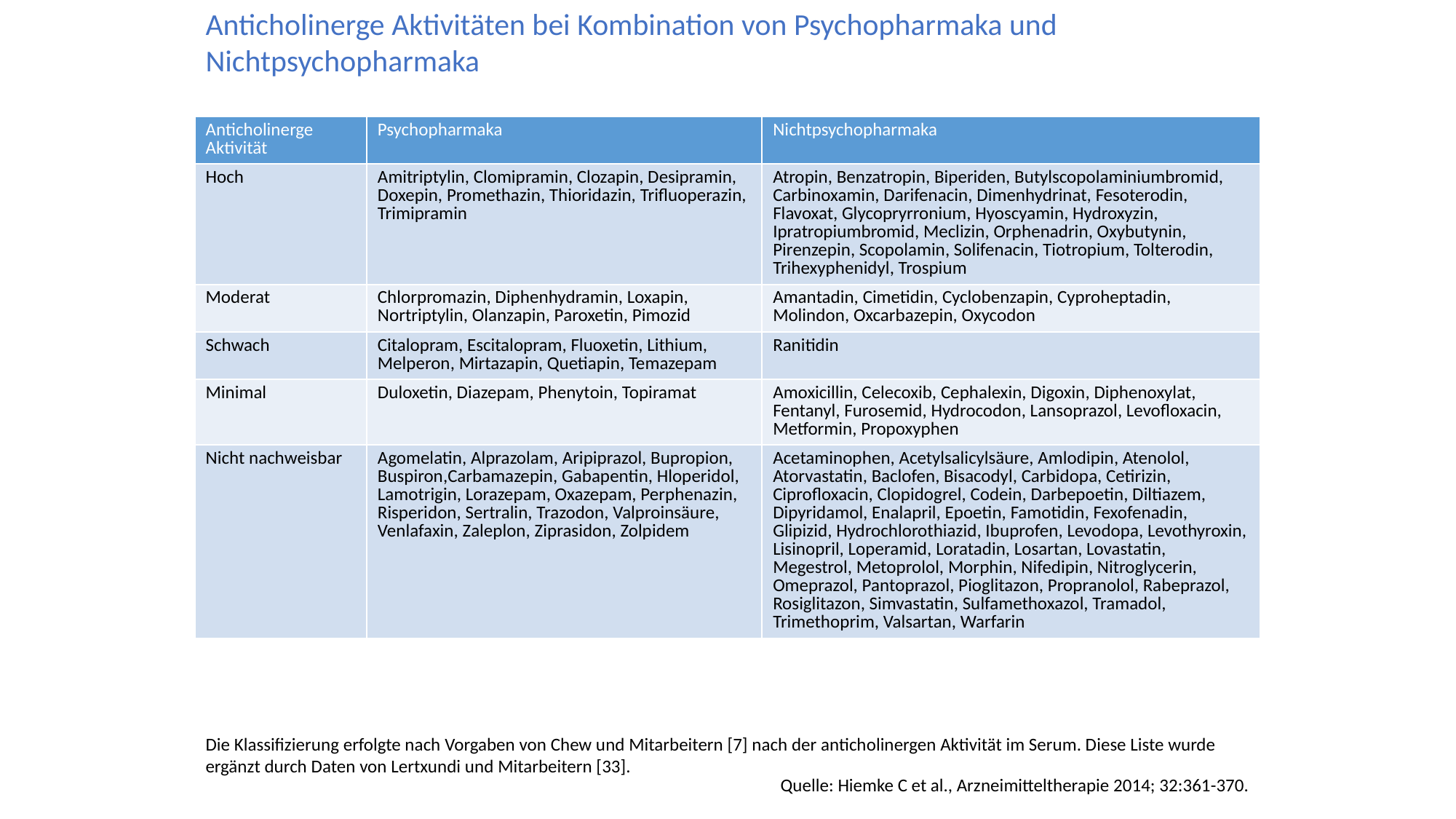

Anticholinerge Aktivitäten bei Kombination von Psychopharmaka und Nichtpsychopharmaka
| Anticholinerge Aktivität | Psychopharmaka | Nichtpsychopharmaka |
| --- | --- | --- |
| Hoch | Amitriptylin, Clomipramin, Clozapin, Desipramin, Doxepin, Promethazin, Thioridazin, Trifluoperazin, Trimipramin | Atropin, Benzatropin, Biperiden, Butylscopolaminiumbromid, Carbinoxamin, Darifenacin, Dimenhydrinat, Fesoterodin, Flavoxat, Glycopryrronium, Hyoscyamin, Hydroxyzin, Ipratropiumbromid, Meclizin, Orphenadrin, Oxybutynin, Pirenzepin, Scopolamin, Solifenacin, Tiotropium, Tolterodin, Trihexyphenidyl, Trospium |
| Moderat | Chlorpromazin, Diphenhydramin, Loxapin, Nortriptylin, Olanzapin, Paroxetin, Pimozid | Amantadin, Cimetidin, Cyclobenzapin, Cyproheptadin, Molindon, Oxcarbazepin, Oxycodon |
| Schwach | Citalopram, Escitalopram, Fluoxetin, Lithium, Melperon, Mirtazapin, Quetiapin, Temazepam | Ranitidin |
| Minimal | Duloxetin, Diazepam, Phenytoin, Topiramat | Amoxicillin, Celecoxib, Cephalexin, Digoxin, Diphenoxylat, Fentanyl, Furosemid, Hydrocodon, Lansoprazol, Levofloxacin, Metformin, Propoxyphen |
| Nicht nachweisbar | Agomelatin, Alprazolam, Aripiprazol, Bupropion, Buspiron,Carbamazepin, Gabapentin, Hloperidol, Lamotrigin, Lorazepam, Oxazepam, Perphenazin, Risperidon, Sertralin, Trazodon, Valproinsäure, Venlafaxin, Zaleplon, Ziprasidon, Zolpidem | Acetaminophen, Acetylsalicylsäure, Amlodipin, Atenolol, Atorvastatin, Baclofen, Bisacodyl, Carbidopa, Cetirizin, Ciprofloxacin, Clopidogrel, Codein, Darbepoetin, Diltiazem, Dipyridamol, Enalapril, Epoetin, Famotidin, Fexofenadin, Glipizid, Hydrochlorothiazid, Ibuprofen, Levodopa, Levothyroxin, Lisinopril, Loperamid, Loratadin, Losartan, Lovastatin, Megestrol, Metoprolol, Morphin, Nifedipin, Nitroglycerin, Omeprazol, Pantoprazol, Pioglitazon, Propranolol, Rabeprazol, Rosiglitazon, Simvastatin, Sulfamethoxazol, Tramadol, Trimethoprim, Valsartan, Warfarin |
Die Klassifizierung erfolgte nach Vorgaben von Chew und Mitarbeitern [7] nach der anticholinergen Aktivität im Serum. Diese Liste wurde ergänzt durch Daten von Lertxundi und Mitarbeitern [33].
Quelle: Hiemke C et al., Arzneimitteltherapie 2014; 32:361-370.